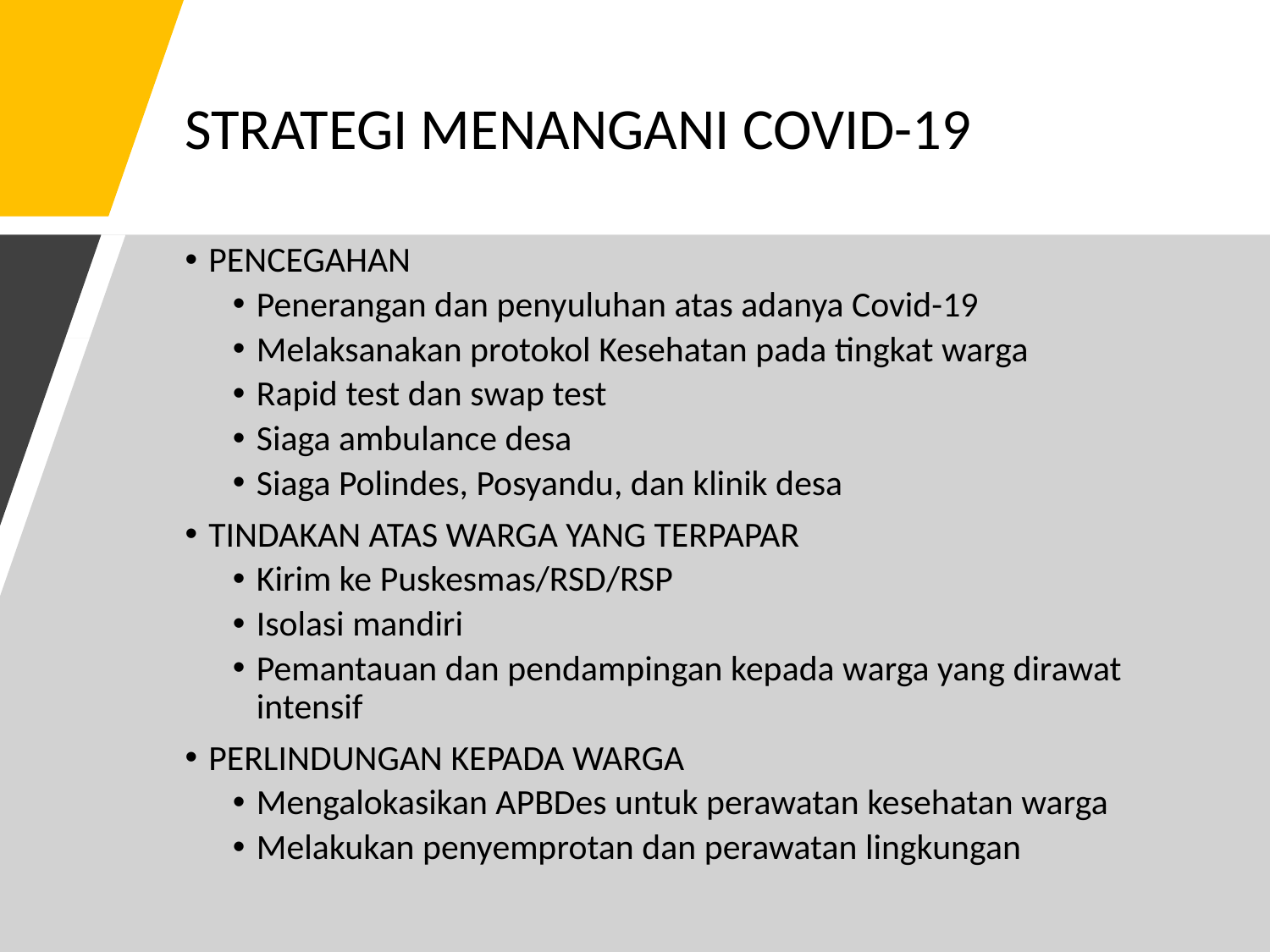

# STRATEGI MENANGANI COVID-19

PENCEGAHAN
Penerangan dan penyuluhan atas adanya Covid-19
Melaksanakan protokol Kesehatan pada tingkat warga
Rapid test dan swap test
Siaga ambulance desa
Siaga Polindes, Posyandu, dan klinik desa
TINDAKAN ATAS WARGA YANG TERPAPAR
Kirim ke Puskesmas/RSD/RSP
Isolasi mandiri
Pemantauan dan pendampingan kepada warga yang dirawat intensif
PERLINDUNGAN KEPADA WARGA
Mengalokasikan APBDes untuk perawatan kesehatan warga
Melakukan penyemprotan dan perawatan lingkungan